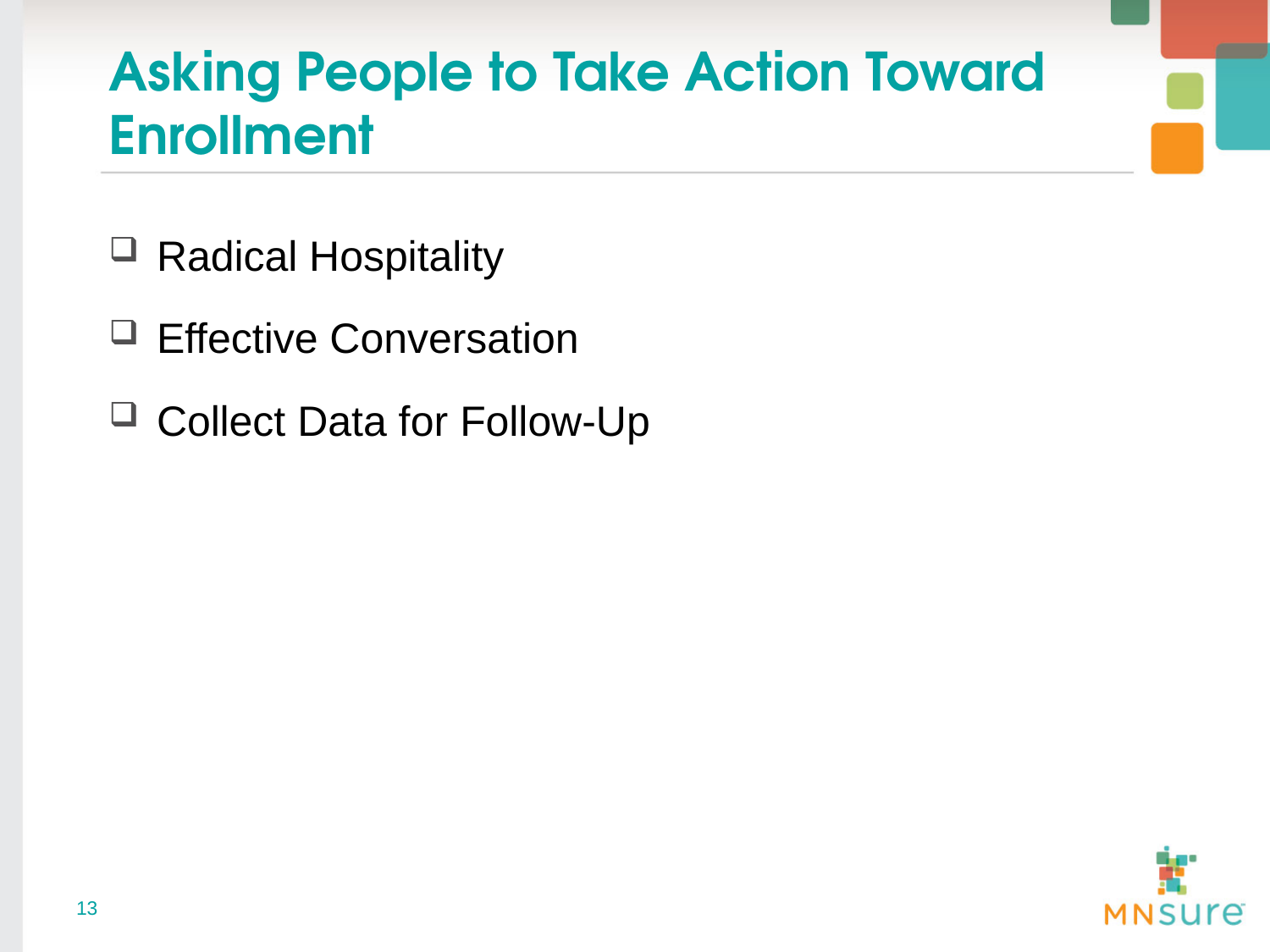

# Asking People to Take Action Toward Enrollment
Radical Hospitality
Effective Conversation
Collect Data for Follow-Up

13